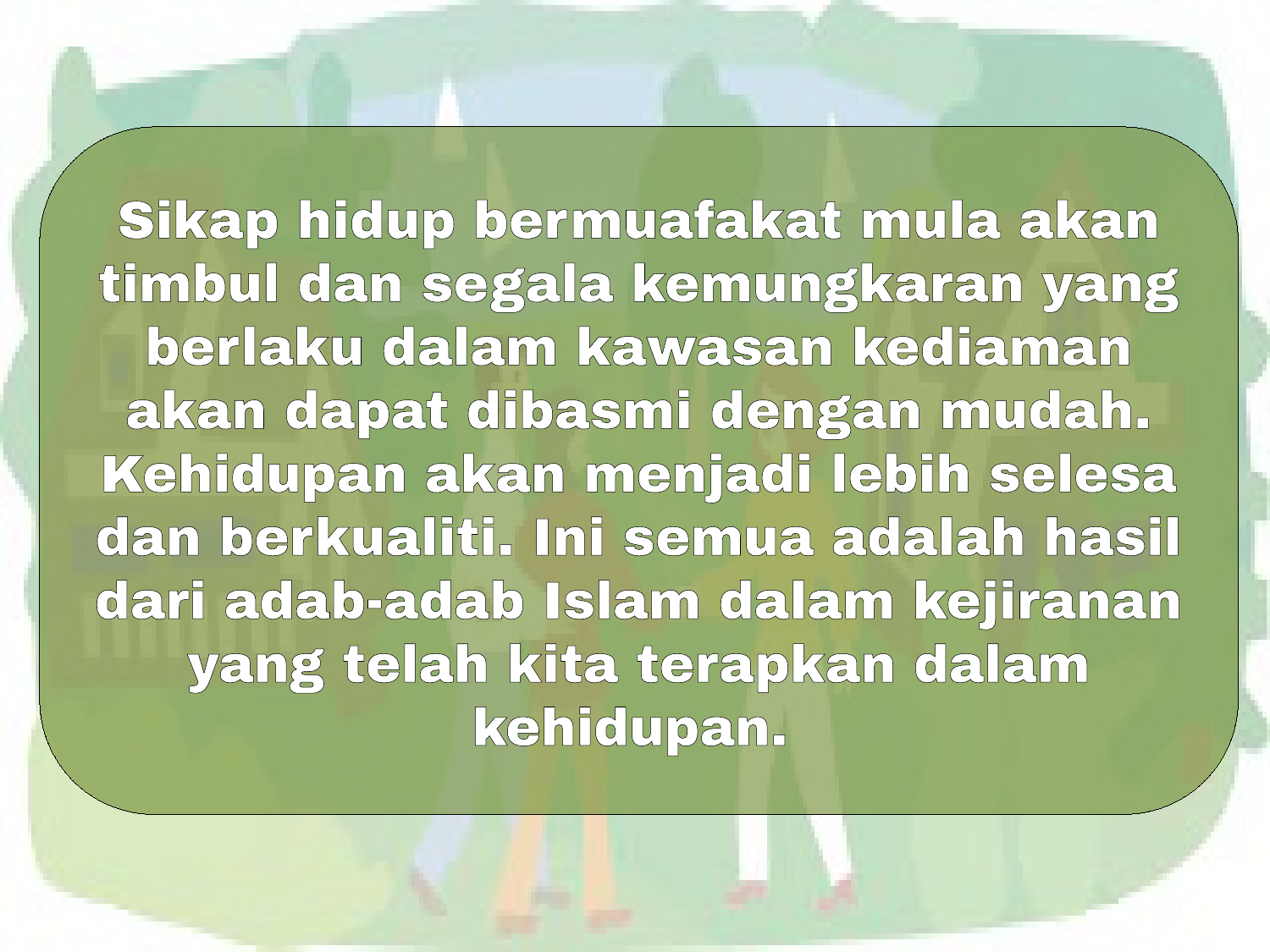

Sikap hidup bermuafakat mula akan timbul dan segala kemungkaran yang berlaku dalam kawasan kediaman akan dapat dibasmi dengan mudah. Kehidupan akan menjadi lebih selesa dan berkualiti. Ini semua adalah hasil dari adab-adab Islam dalam kejiranan yang telah kita terapkan dalam kehidupan.